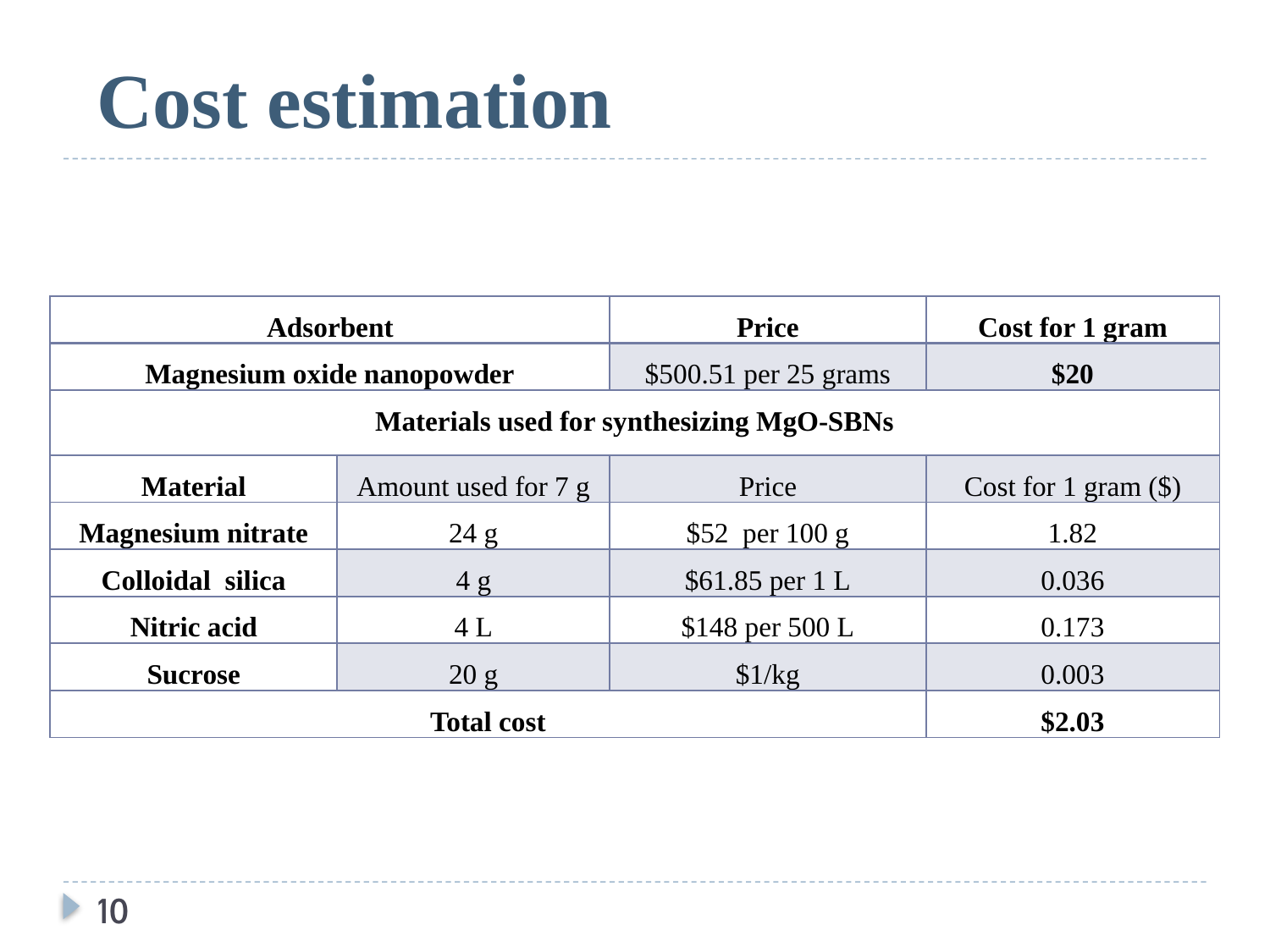

# Cost estimation
| Adsorbent |  | Price | Cost for 1 gram |
| --- | --- | --- | --- |
| Magnesium oxide nanopowder |  | $500.51 per 25 grams | $20 |
| Materials used for synthesizing MgO-SBNs |  |  |  |
| Material | Amount used for 7 g | Price | Cost for 1 gram ($) |
| Magnesium nitrate | 24 g | $52 per 100 g | 1.82 |
| Colloidal silica | 4 g | $61.85 per 1 L | 0.036 |
| Nitric acid | 4 L | $148 per 500 L | 0.173 |
| Sucrose | 20 g | $1/kg | 0.003 |
| Total cost |  |  | $2.03 |
10